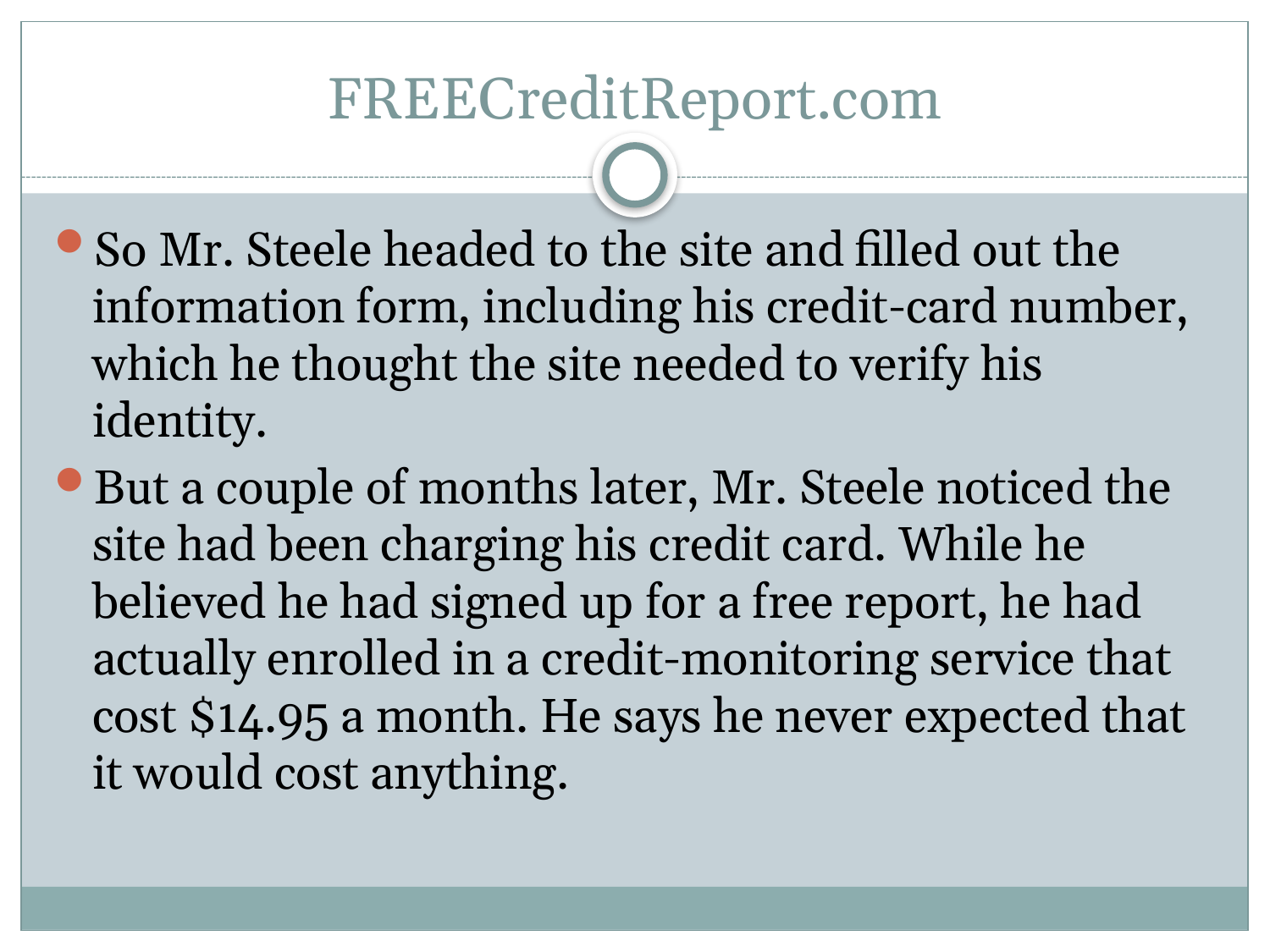

# FREECreditReport.com
So Mr. Steele headed to the site and filled out the information form, including his credit-card number, which he thought the site needed to verify his identity.
But a couple of months later, Mr. Steele noticed the site had been charging his credit card. While he believed he had signed up for a free report, he had actually enrolled in a credit-monitoring service that cost $14.95 a month. He says he never expected that it would cost anything.